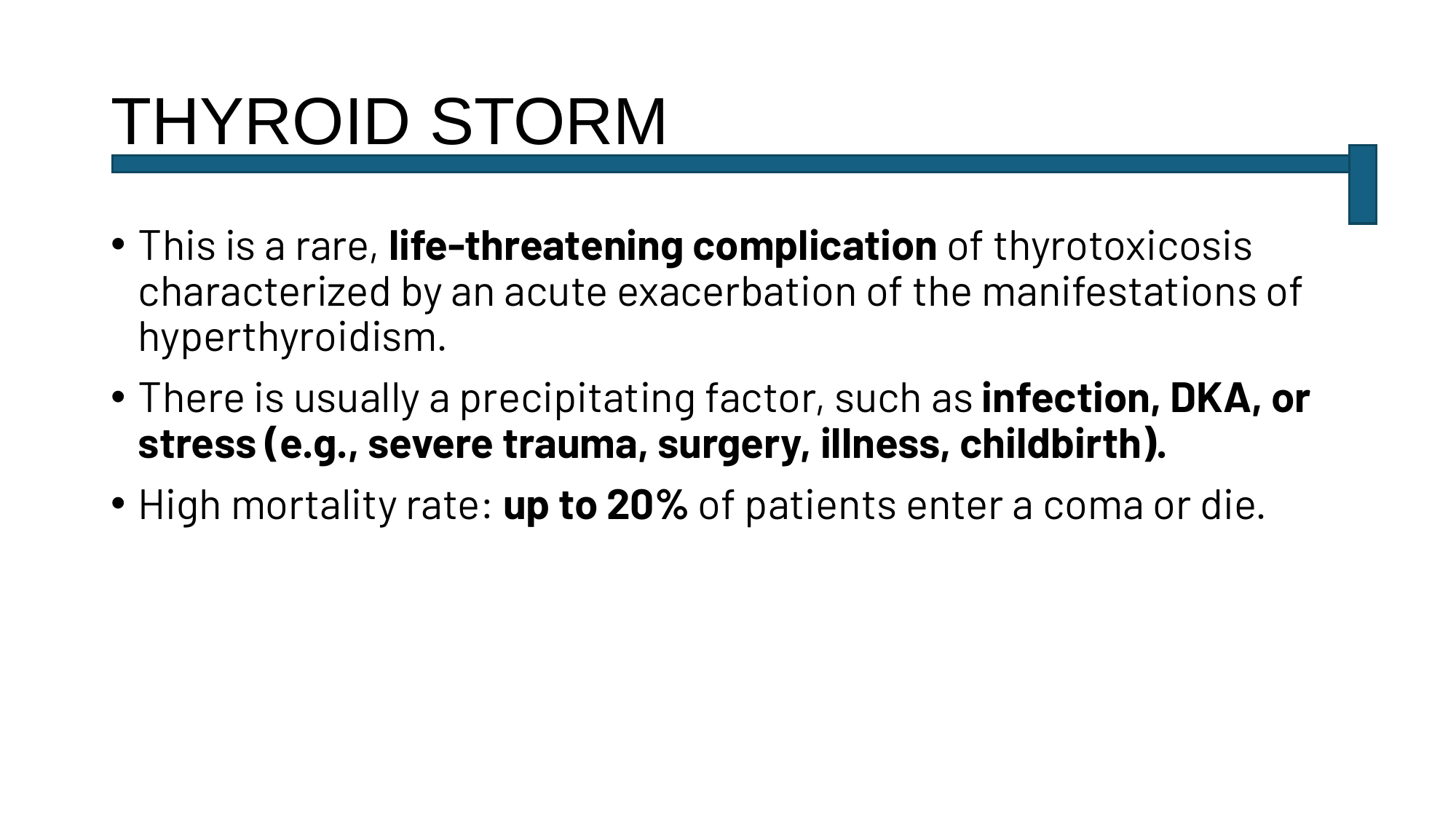

# THYROID STORM

This is a rare, life-threatening complication of thyrotoxicosis characterized by an acute exacerbation of the manifestations of hyperthyroidism.
There is usually a precipitating factor, such as infection, DKA, or stress (e.g., severe trauma, surgery, illness, childbirth).
High mortality rate: up to 20% of patients enter a coma or die.